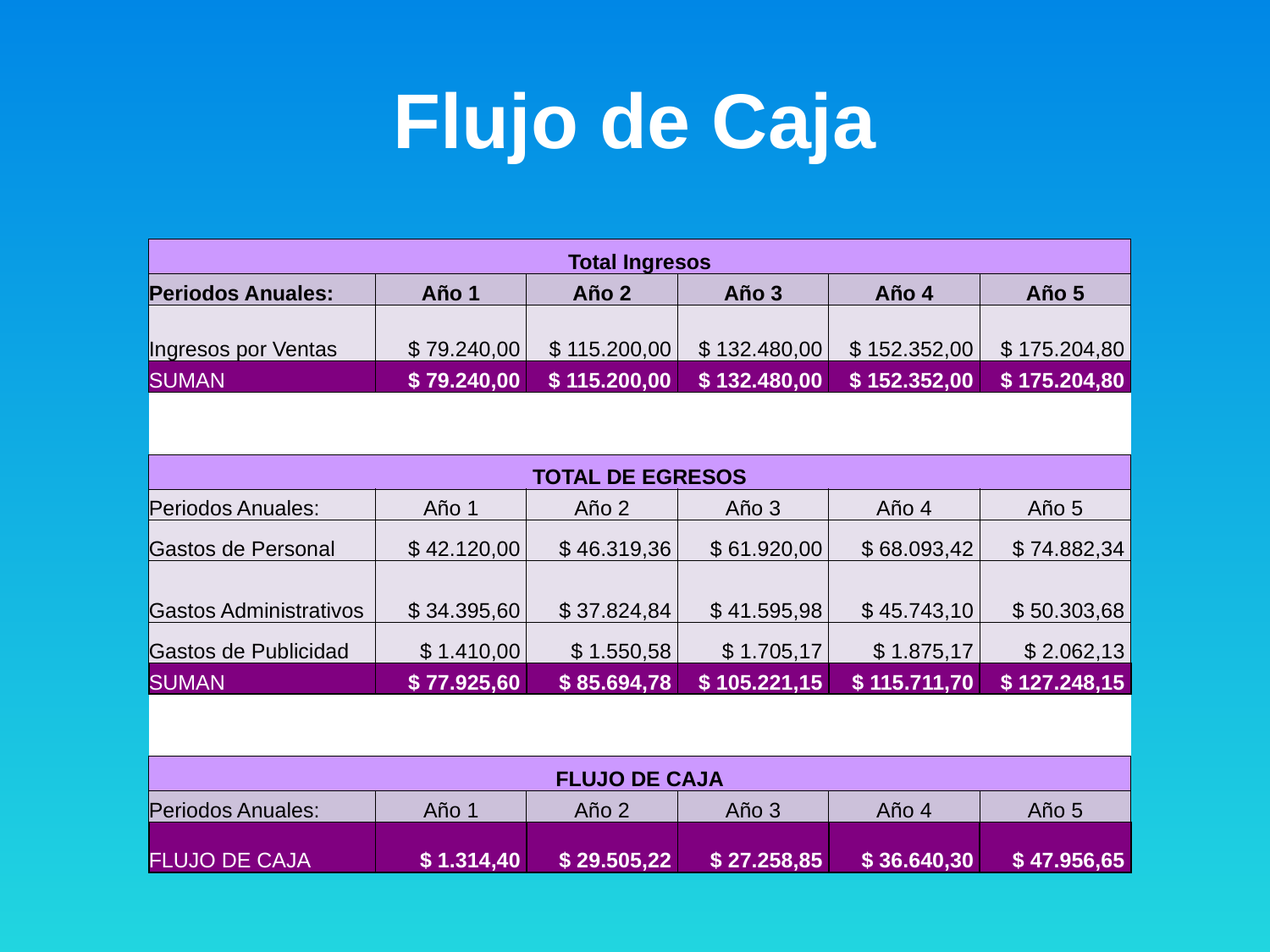

# Flujo de Caja
|  |  |  |  |  |  |
| --- | --- | --- | --- | --- | --- |
|  |  |  |  |  |  |
| Total Ingresos |  |  |  |  |  |
| Periodos Anuales: | Año 1 | Año 2 | Año 3 | Año 4 | Año 5 |
| Ingresos por Ventas | $ 79.240,00 | $ 115.200,00 | $ 132.480,00 | $ 152.352,00 | $ 175.204,80 |
| SUMAN | $ 79.240,00 | $ 115.200,00 | $ 132.480,00 | $ 152.352,00 | $ 175.204,80 |
|  |  |  |  |  |  |
|  |  |  |  |  |  |
| TOTAL DE EGRESOS |  |  |  |  |  |
| Periodos Anuales: | Año 1 | Año 2 | Año 3 | Año 4 | Año 5 |
| Gastos de Personal | $ 42.120,00 | $ 46.319,36 | $ 61.920,00 | $ 68.093,42 | $ 74.882,34 |
| Gastos Administrativos | $ 34.395,60 | $ 37.824,84 | $ 41.595,98 | $ 45.743,10 | $ 50.303,68 |
| Gastos de Publicidad | $ 1.410,00 | $ 1.550,58 | $ 1.705,17 | $ 1.875,17 | $ 2.062,13 |
| SUMAN | $ 77.925,60 | $ 85.694,78 | $ 105.221,15 | $ 115.711,70 | $ 127.248,15 |
|  |  |  |  |  |  |
|  |  |  |  |  |  |
| FLUJO DE CAJA |  |  |  |  |  |
| Periodos Anuales: | Año 1 | Año 2 | Año 3 | Año 4 | Año 5 |
| FLUJO DE CAJA | $ 1.314,40 | $ 29.505,22 | $ 27.258,85 | $ 36.640,30 | $ 47.956,65 |